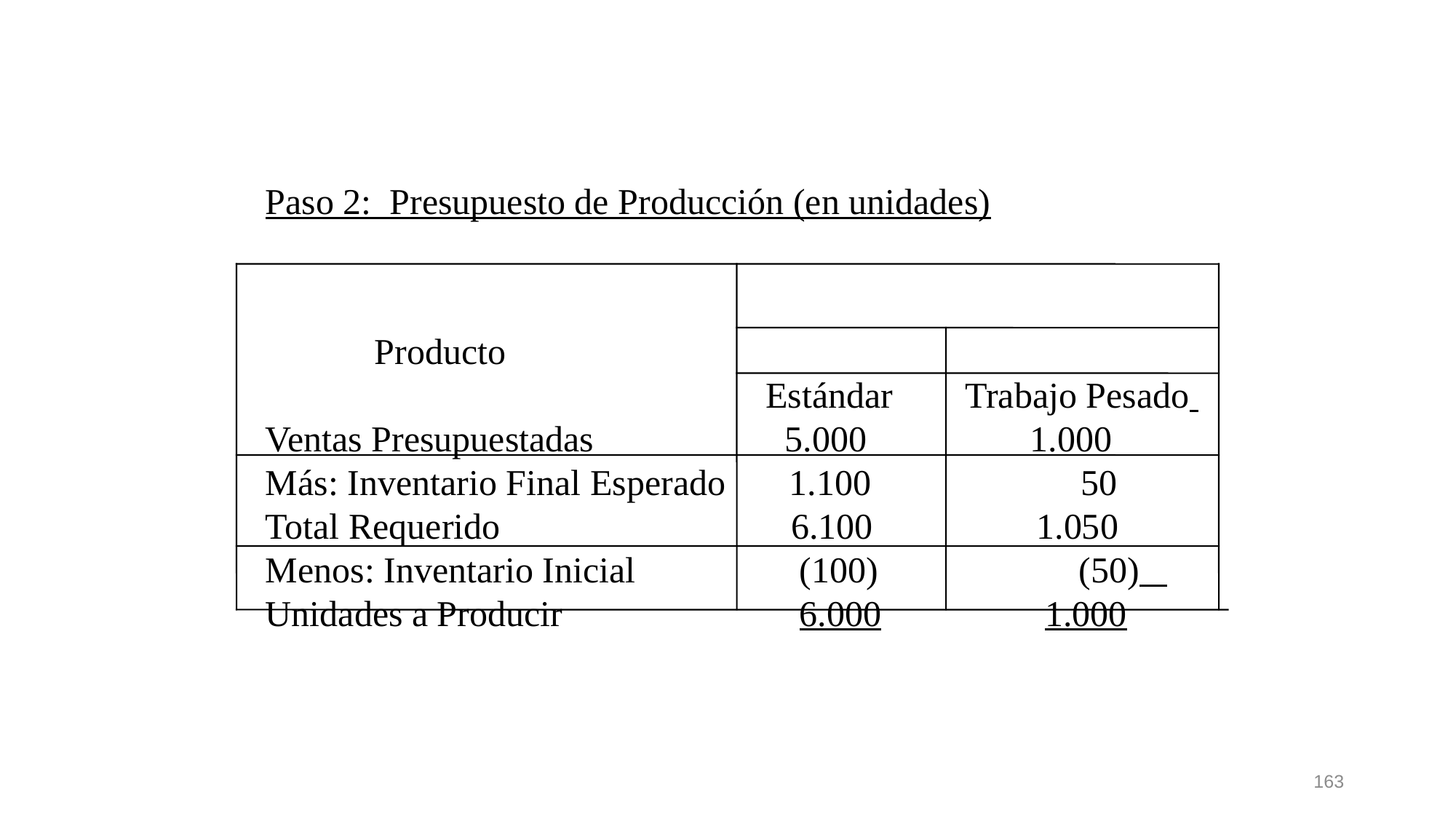

Paso 2:  Presupuesto de Producción (en unidades)
                                                                                                                                                        						Producto                                                                         				       Estándar        Trabajo Pesado  Ventas Presupuestadas                     5.000                  1.000          Más: Inventario Final Esperado       1.100                       50           Total Requerido                                6.100                  1.050         Menos: Inventario Inicial                  (100)                      (50)    Unidades a Producir                          6.000                  1.000

163